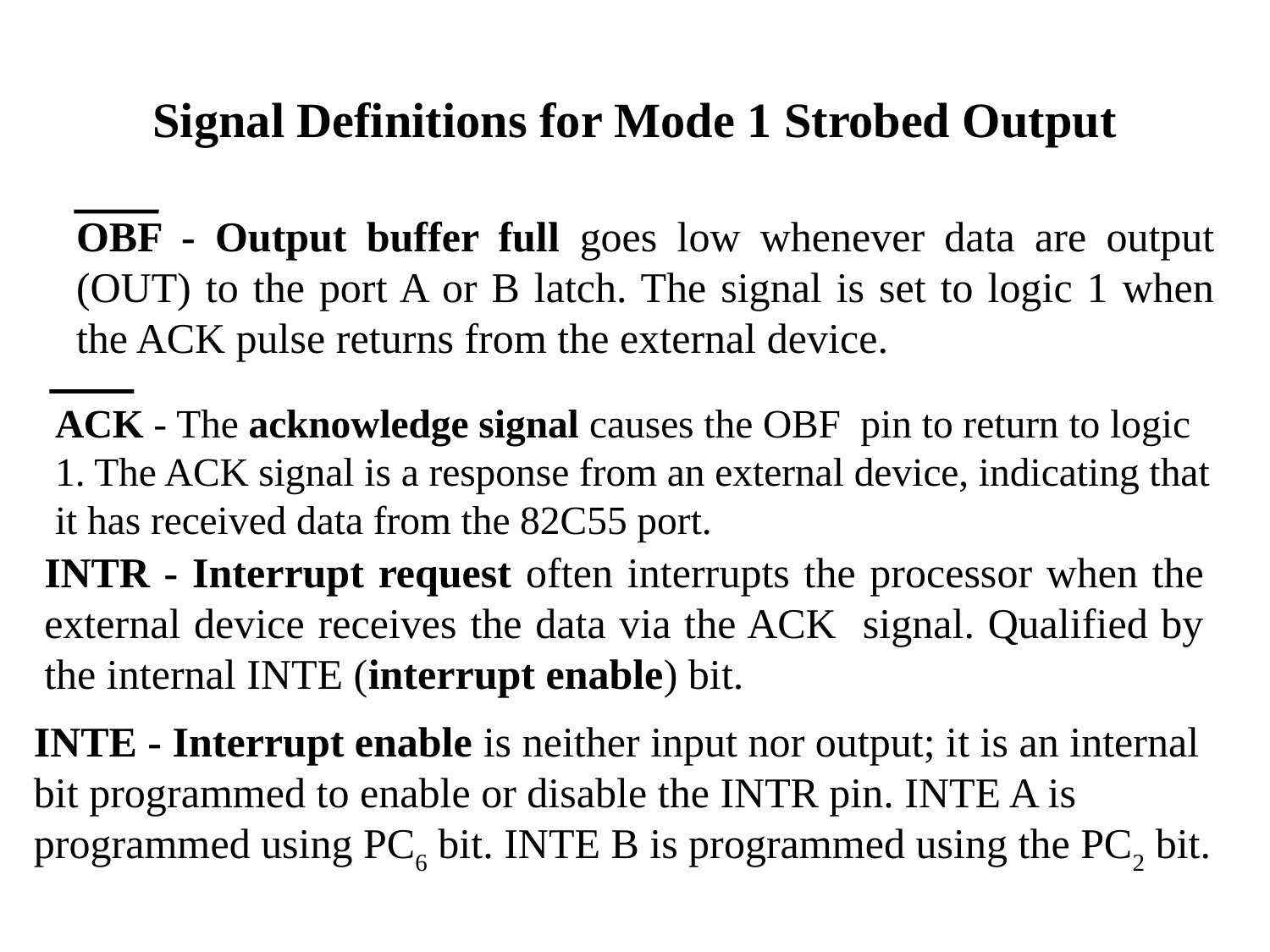

# Signal Definitions for Mode 1 Strobed Output
OBF - Output buffer full goes low whenever data are output (OUT) to the port A or B latch. The signal is set to logic 1 when the ACK pulse returns from the external device.

ACK - The acknowledge signal causes the OBF  pin to return to logic 1. The ACK signal is a response from an external device, indicating that it has received data from the 82C55 port.

INTR - Interrupt request often interrupts the processor when the external device receives the data via the ACK  signal. Qualified by the internal INTE (interrupt enable) bit.

INTE - Interrupt enable is neither input nor output; it is an internal bit programmed to enable or disable the INTR pin. INTE A is programmed using PC6 bit. INTE B is programmed using the PC2 bit.